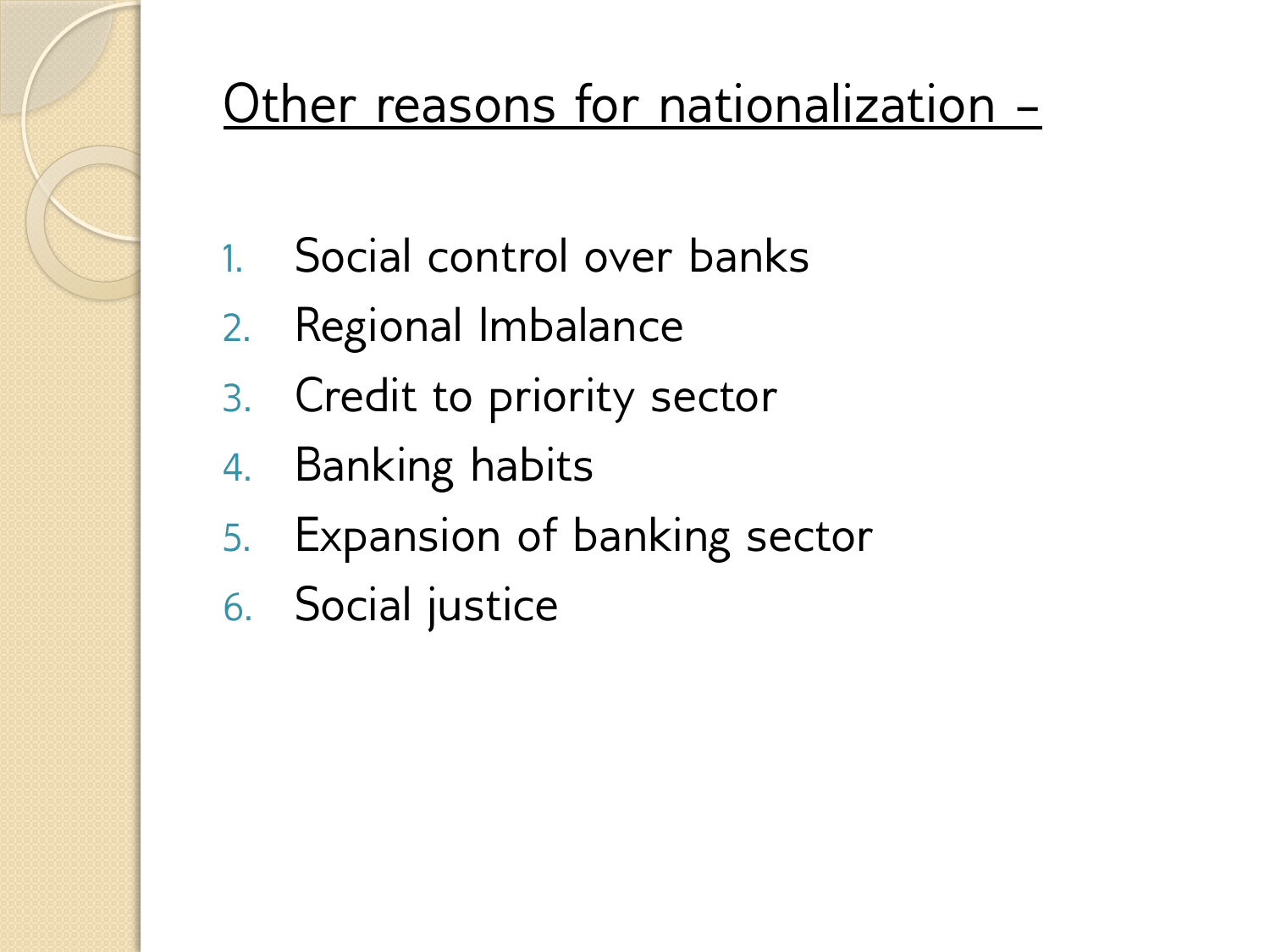

Other reasons for nationalization –

Social control over banks
Regional Imbalance
Credit to priority sector
Banking habits
Expansion of banking sector
Social justice